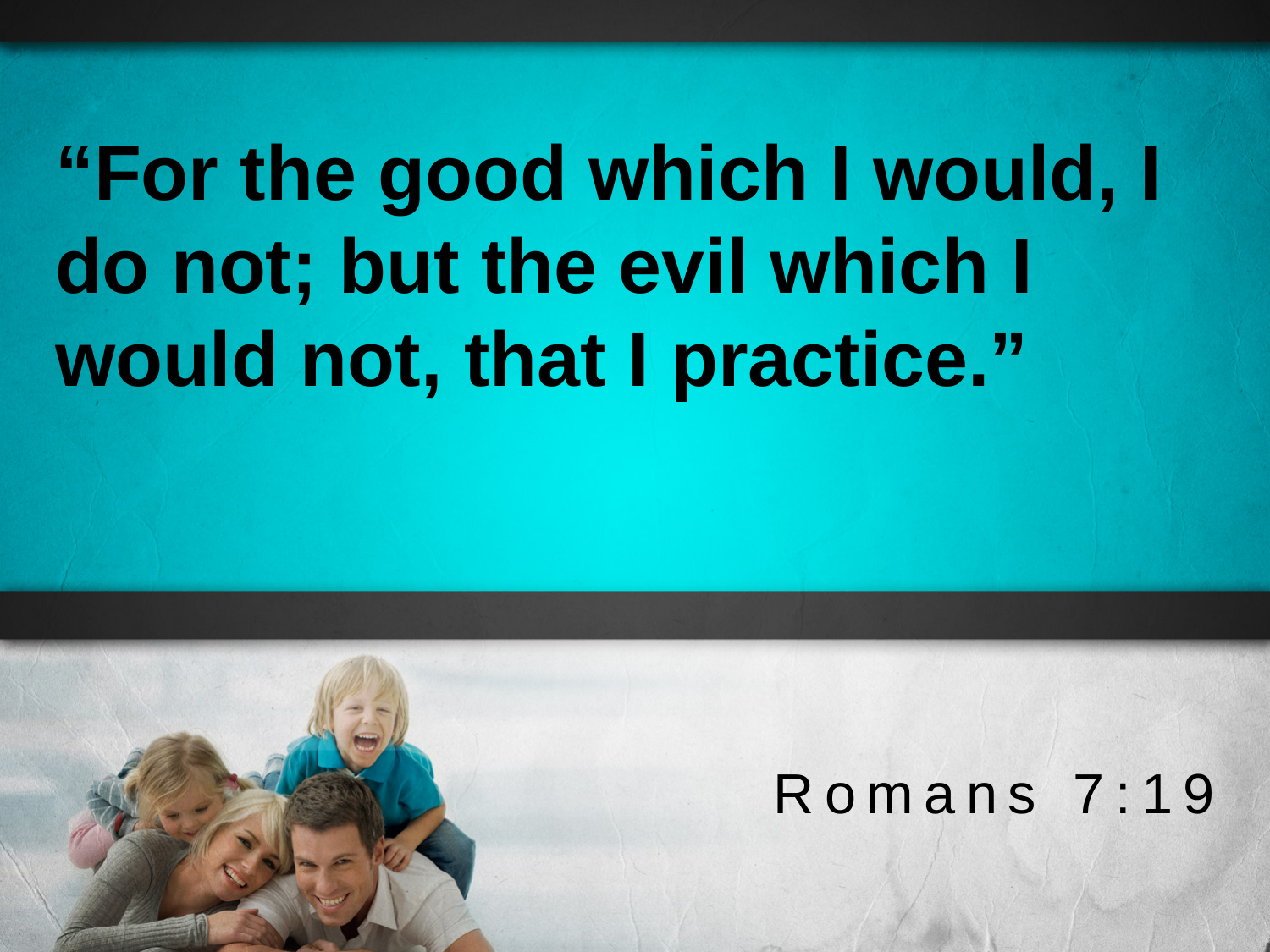

“For the good which I would, I do not; but the evil which I would not, that I practice.”
Romans 7:19